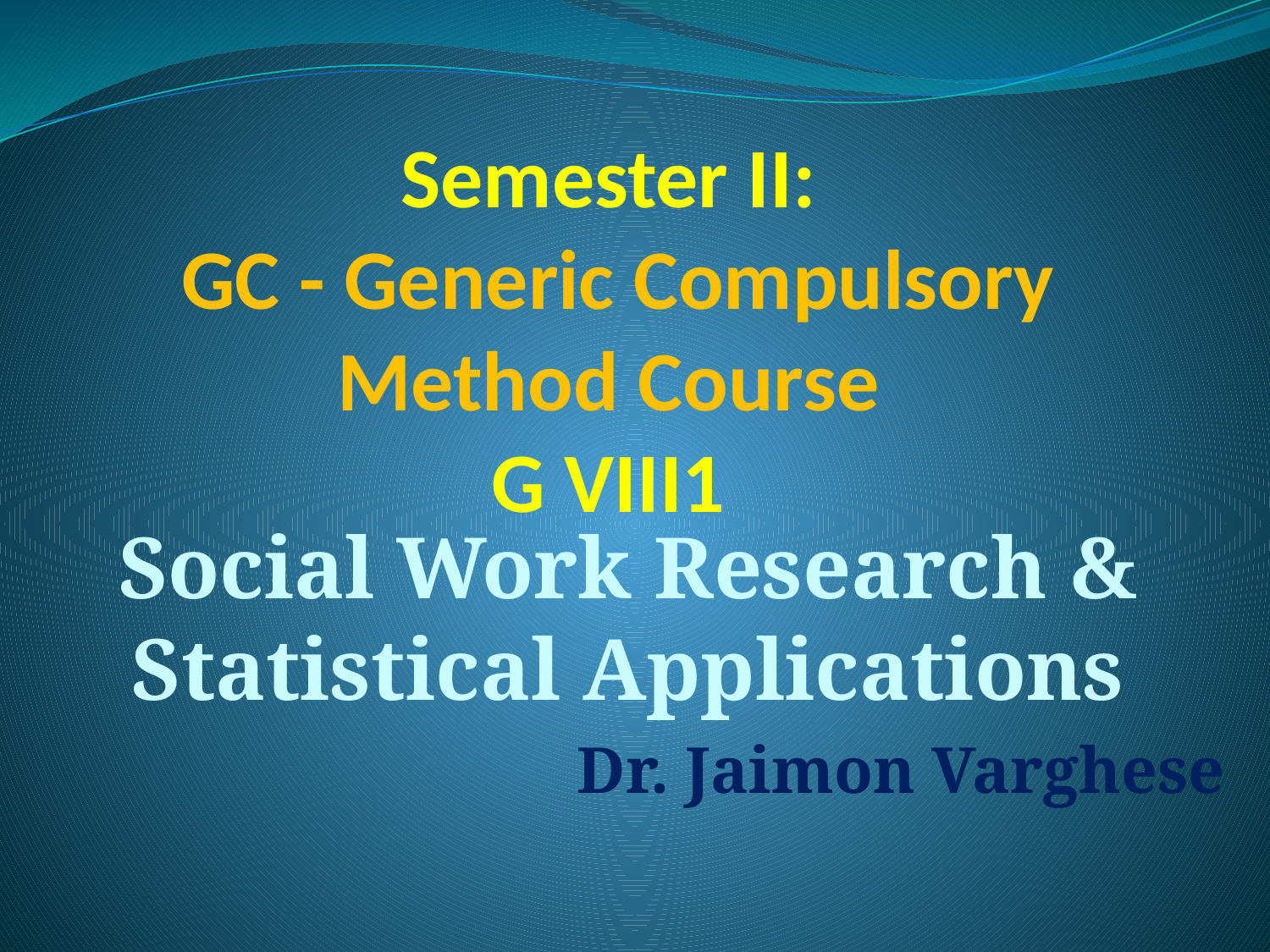

# Semester II: GC - Generic Compulsory Method Course G VIII1
Social Work Research & Statistical Applications
Dr. Jaimon Varghese